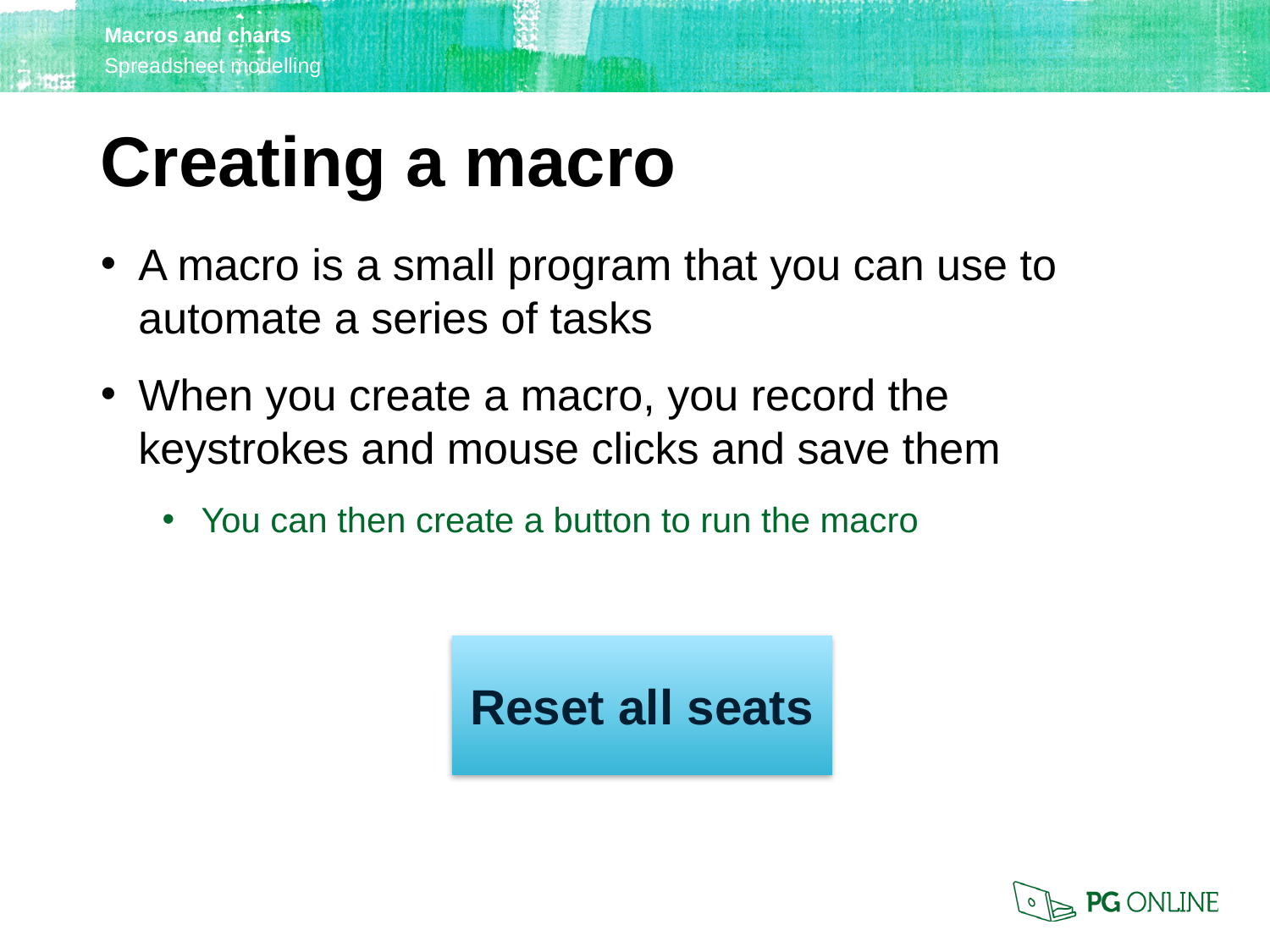

Creating a macro
A macro is a small program that you can use to automate a series of tasks
When you create a macro, you record the keystrokes and mouse clicks and save them
You can then create a button to run the macro
Reset all seats